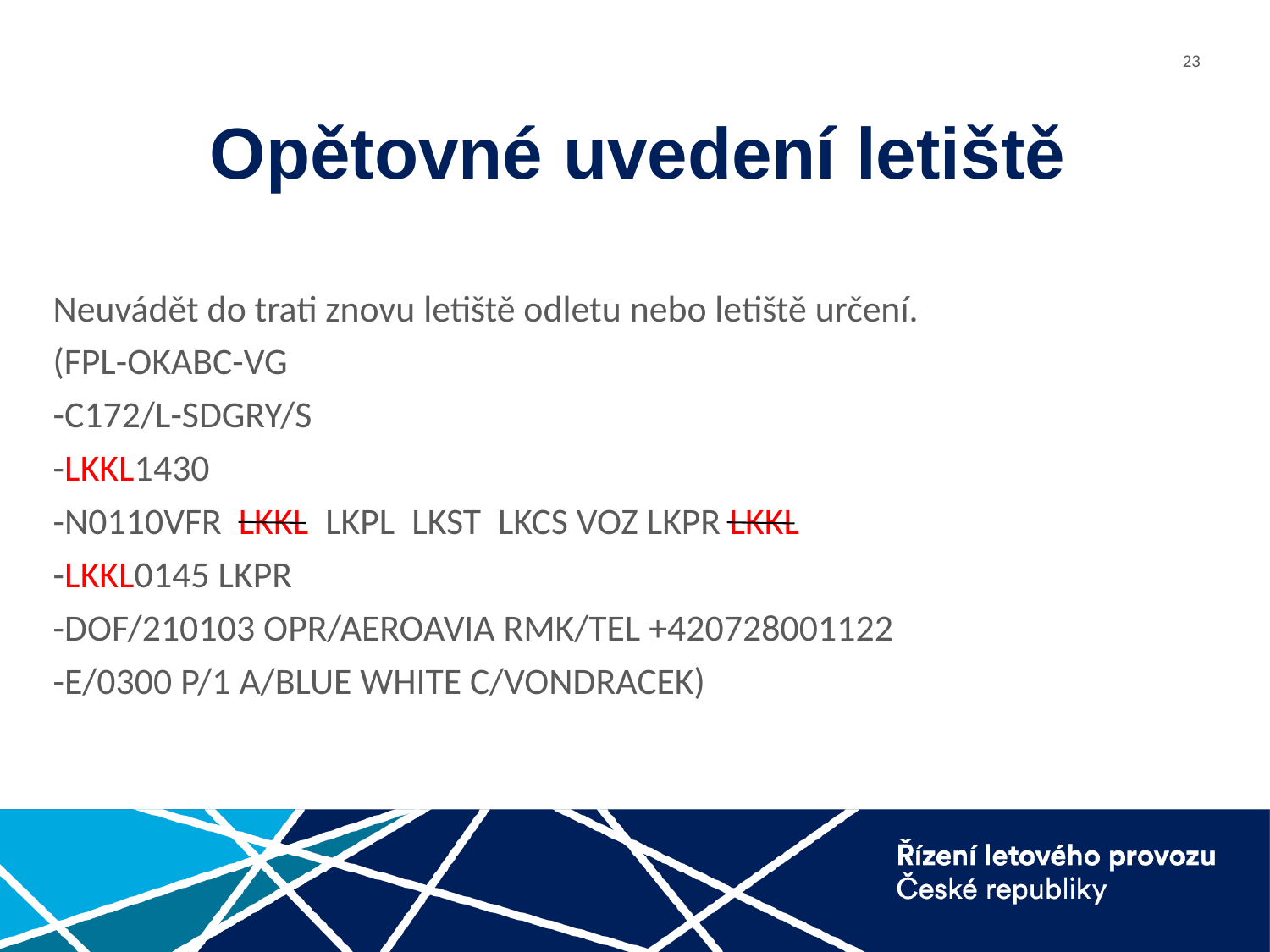

# Opětovné uvedení letiště
Neuvádět do trati znovu letiště odletu nebo letiště určení.
(FPL-OKABC-VG
-C172/L-SDGRY/S
-LKKL1430
-N0110VFR  LKKL  LKPL  LKST  LKCS VOZ LKPR LKKL
-LKKL0145 LKPR
-DOF/210103 OPR/AEROAVIA RMK/TEL +420728001122
-E/0300 P/1 A/BLUE WHITE C/VONDRACEK)